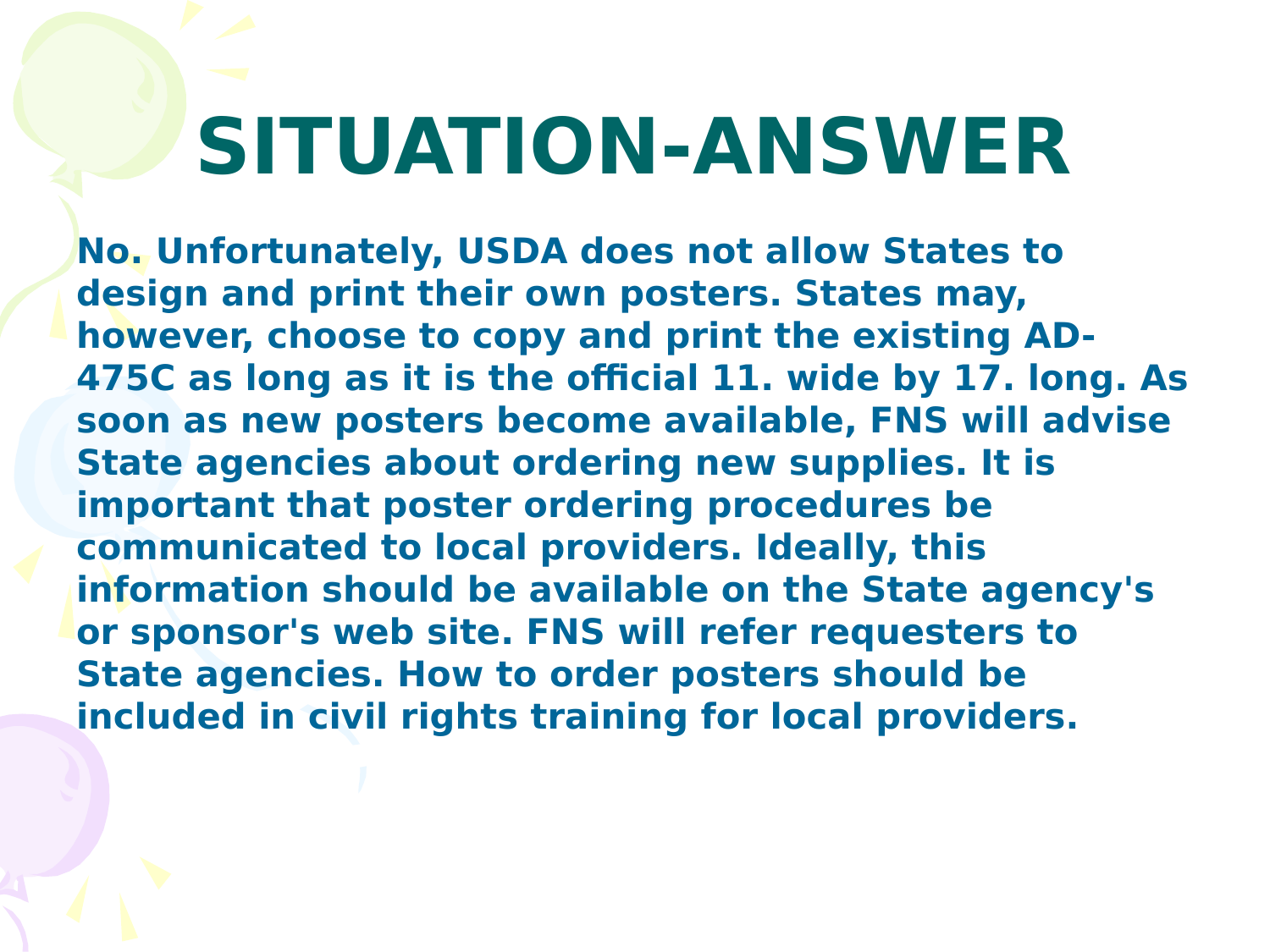

# SITUATION-ANSWER
No. Unfortunately, USDA does not allow States to design and print their own posters. States may, however, choose to copy and print the existing AD-475C as long as it is the official 11. wide by 17. long. As soon as new posters become available, FNS will advise State agencies about ordering new supplies. It is important that poster ordering procedures be communicated to local providers. Ideally, this information should be available on the State agency's or sponsor's web site. FNS will refer requesters to State agencies. How to order posters should be included in civil rights training for local providers.